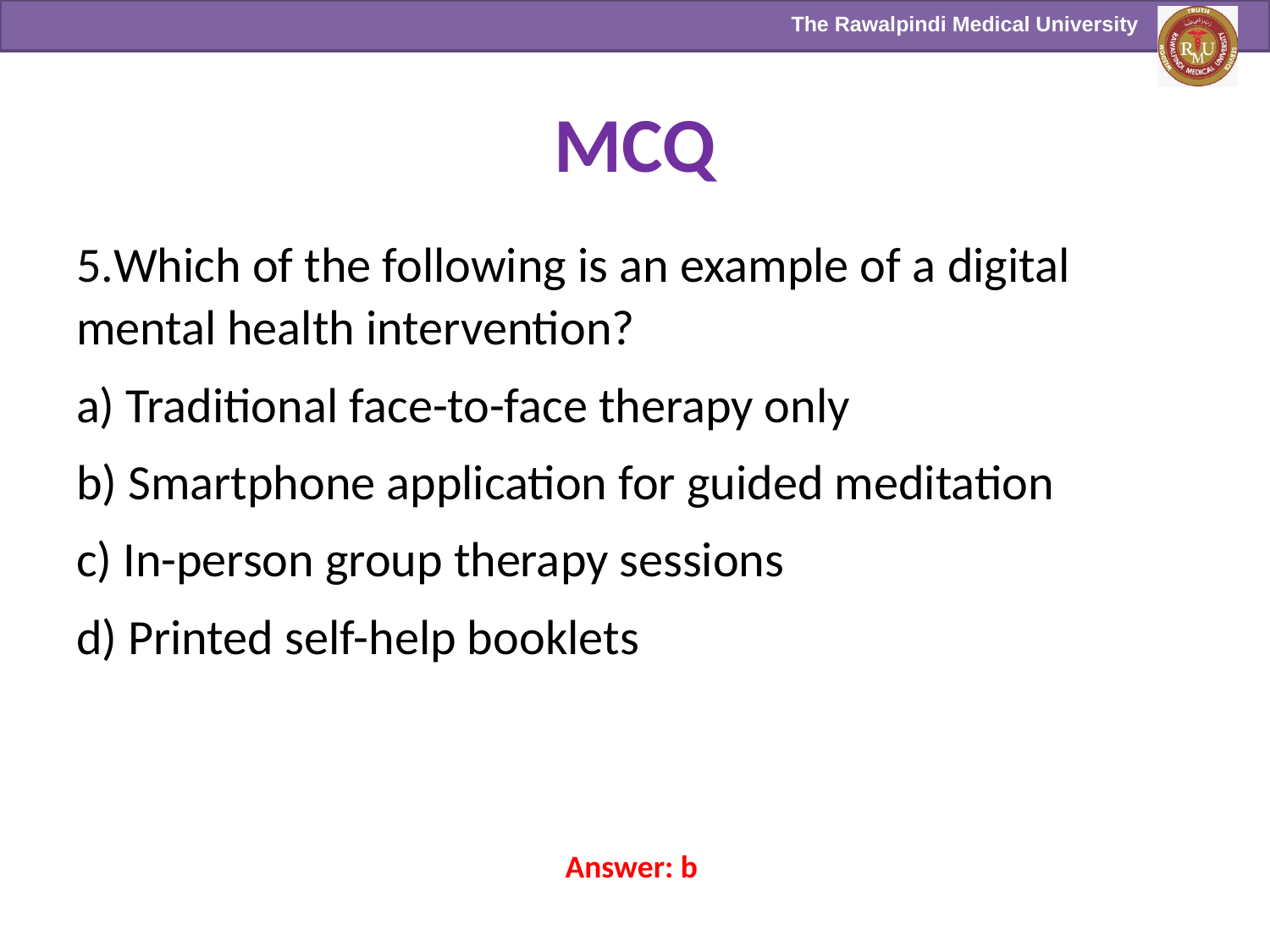

MCQ
5.Which of the following is an example of a digital mental health intervention?
a) Traditional face-to-face therapy only
b) Smartphone application for guided meditation
c) In-person group therapy sessions
d) Printed self-help booklets

Answer: b